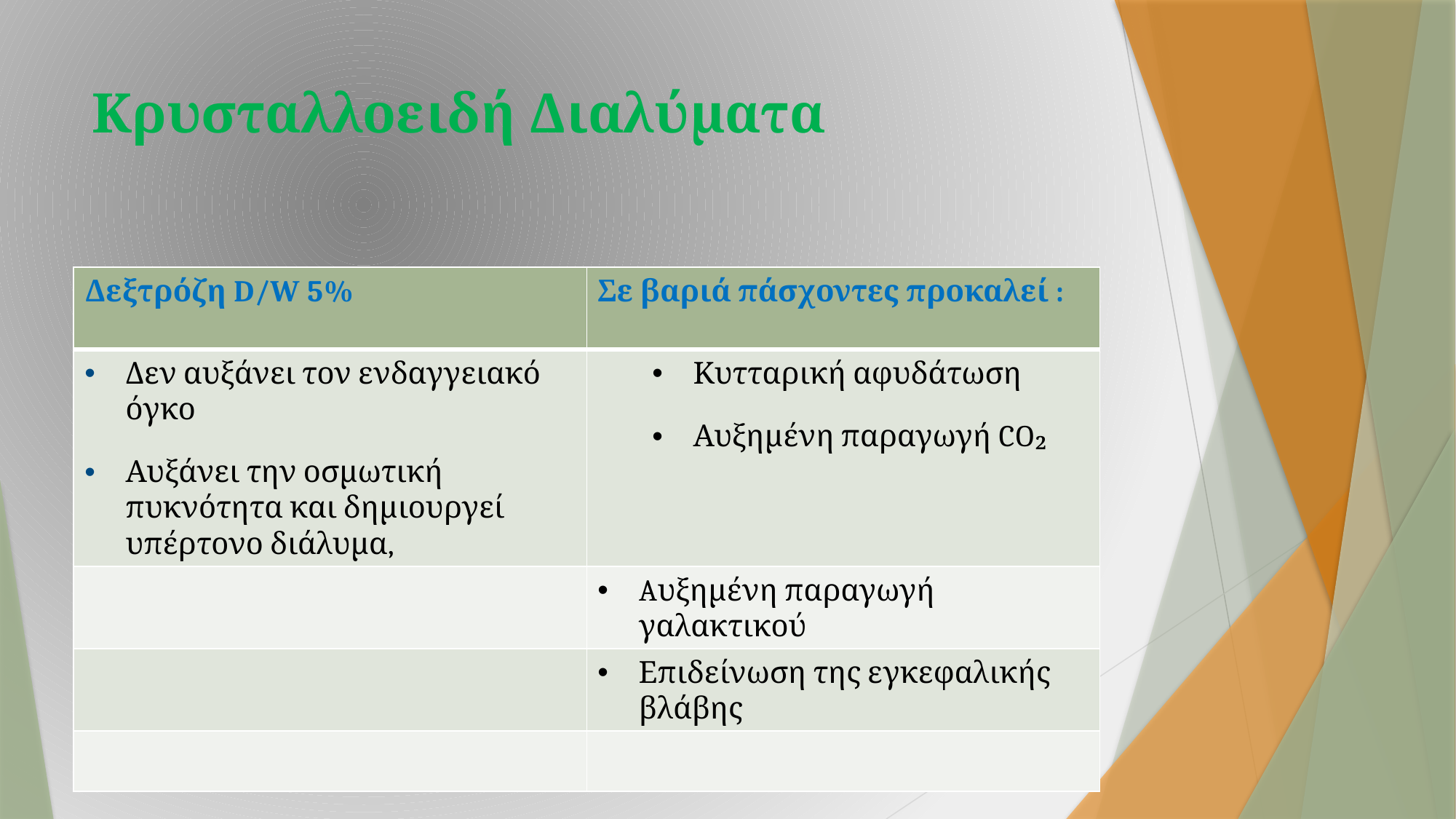

# Κρυσταλλοειδή Διαλύματα
| Δεξτρόζη D/W 5% | Σε βαριά πάσχοντες προκαλεί : |
| --- | --- |
| Δεν αυξάνει τον ενδαγγειακό όγκο Αυξάνει την οσμωτική πυκνότητα και δημιουργεί υπέρτονο διάλυμα, | Κυτταρική αφυδάτωση Αυξημένη παραγωγή CO₂ |
|  | Aυξημένη παραγωγή γαλακτικού |
|  | Επιδείνωση της εγκεφαλικής βλάβης |
|  |  |